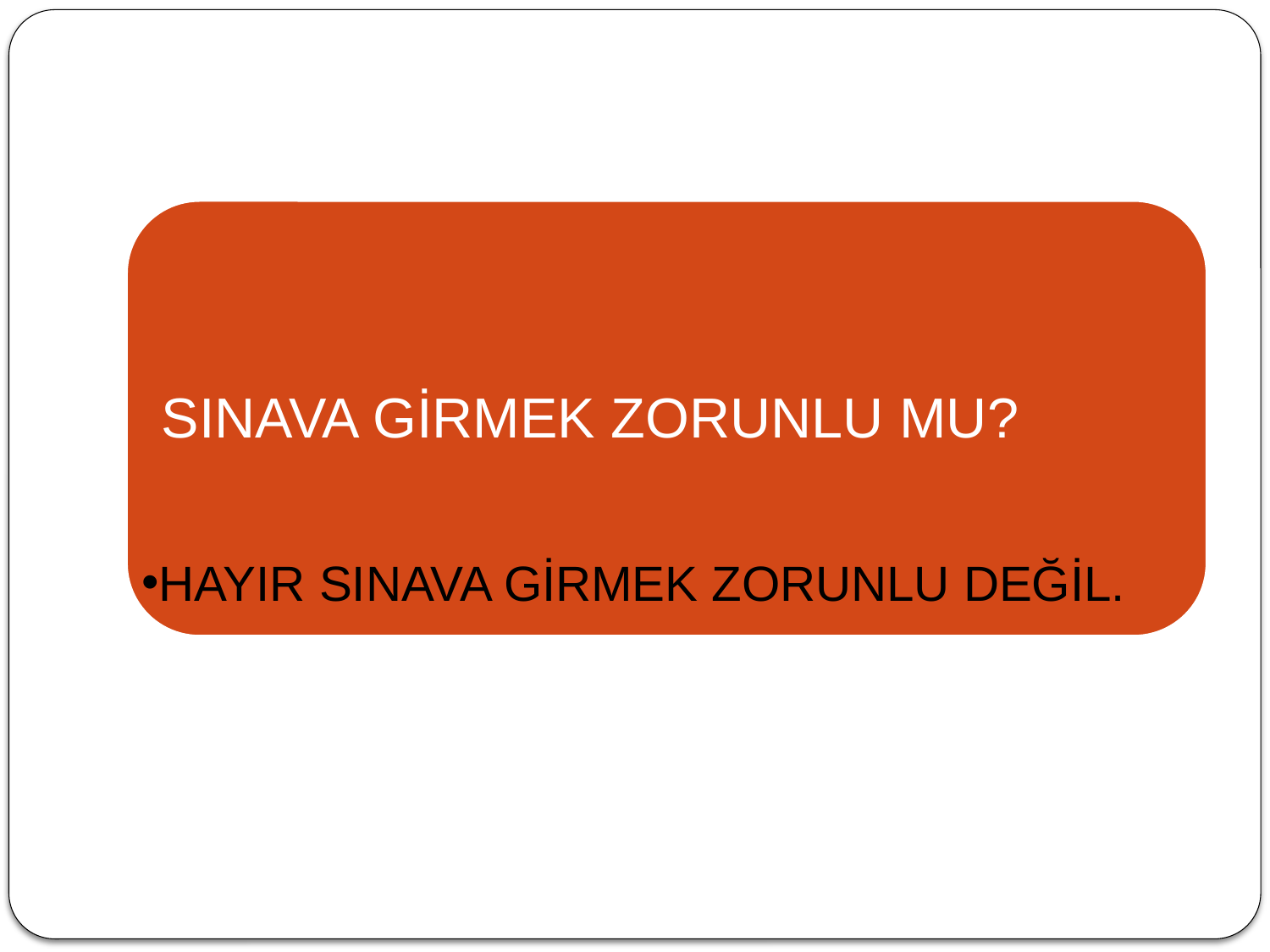

#
SINAVA GİRMEK ZORUNLU MU?
HAYIR SINAVA GİRMEK ZORUNLU DEĞİL.